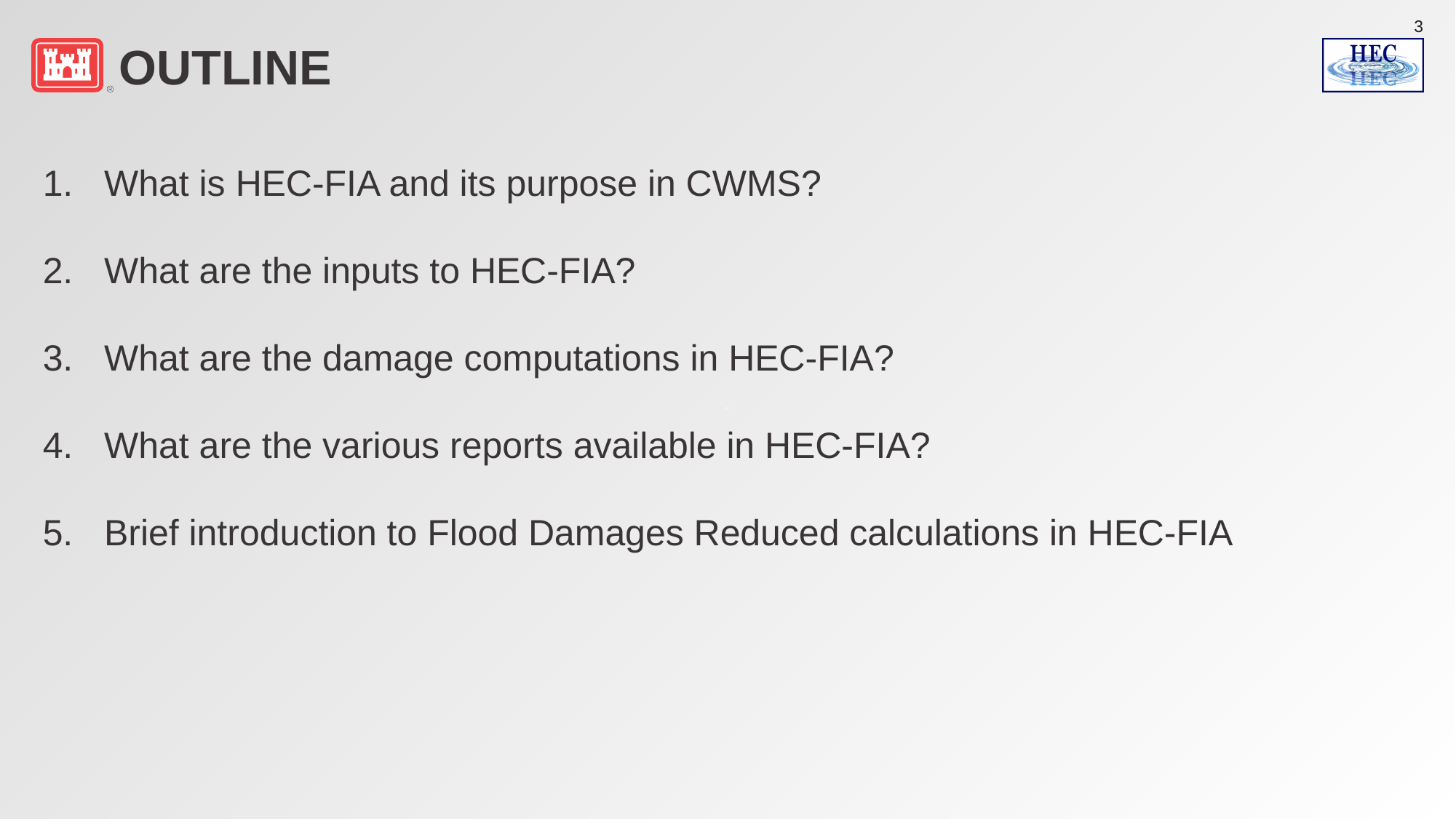

# Outline
What is HEC-FIA and its purpose in CWMS?
What are the inputs to HEC-FIA?
What are the damage computations in HEC-FIA?
What are the various reports available in HEC-FIA?
Brief introduction to Flood Damages Reduced calculations in HEC-FIA